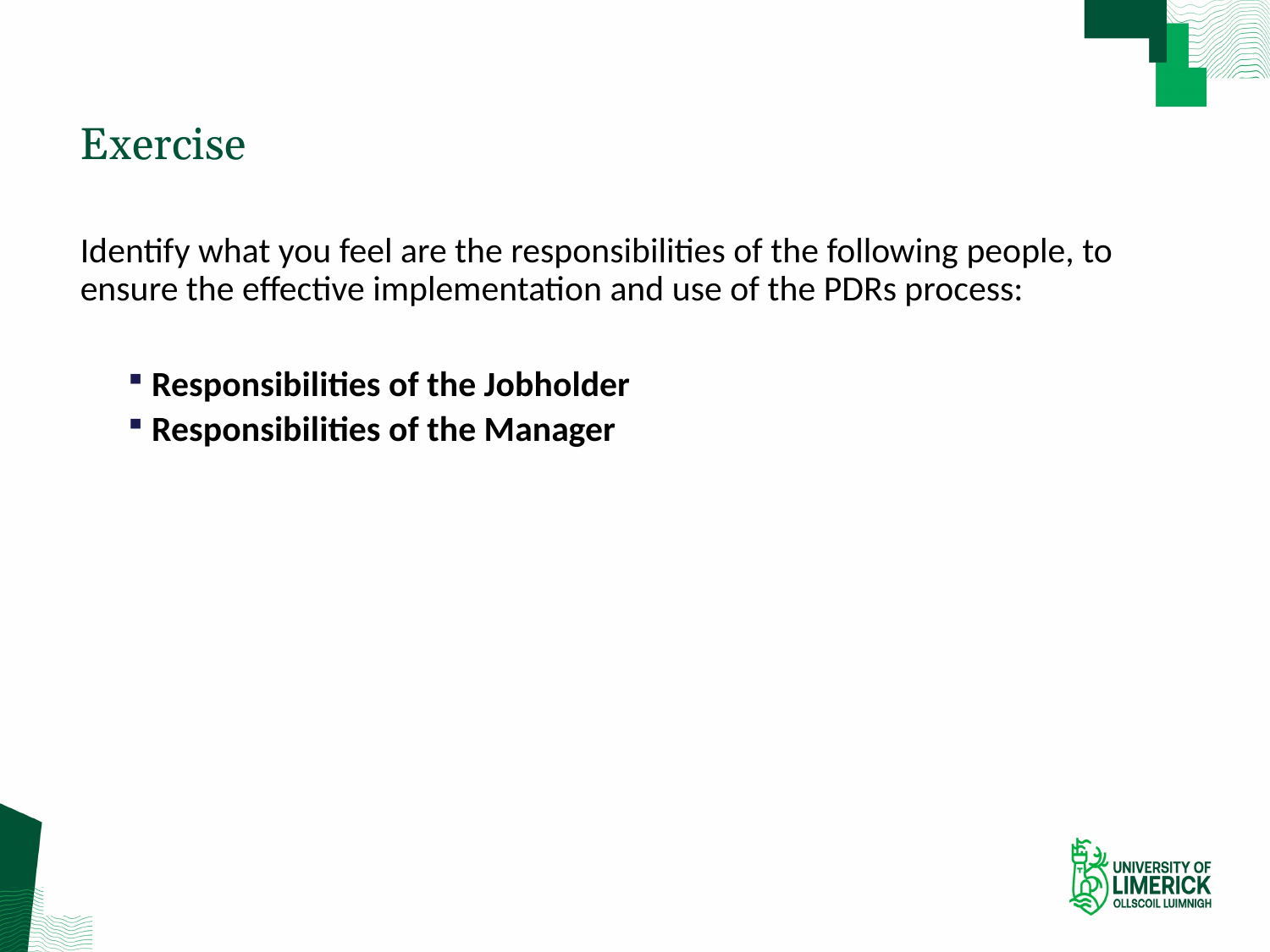

# Exercise
Identify what you feel are the responsibilities of the following people, to ensure the effective implementation and use of the PDRs process:

Responsibilities of the Jobholder
Responsibilities of the Manager